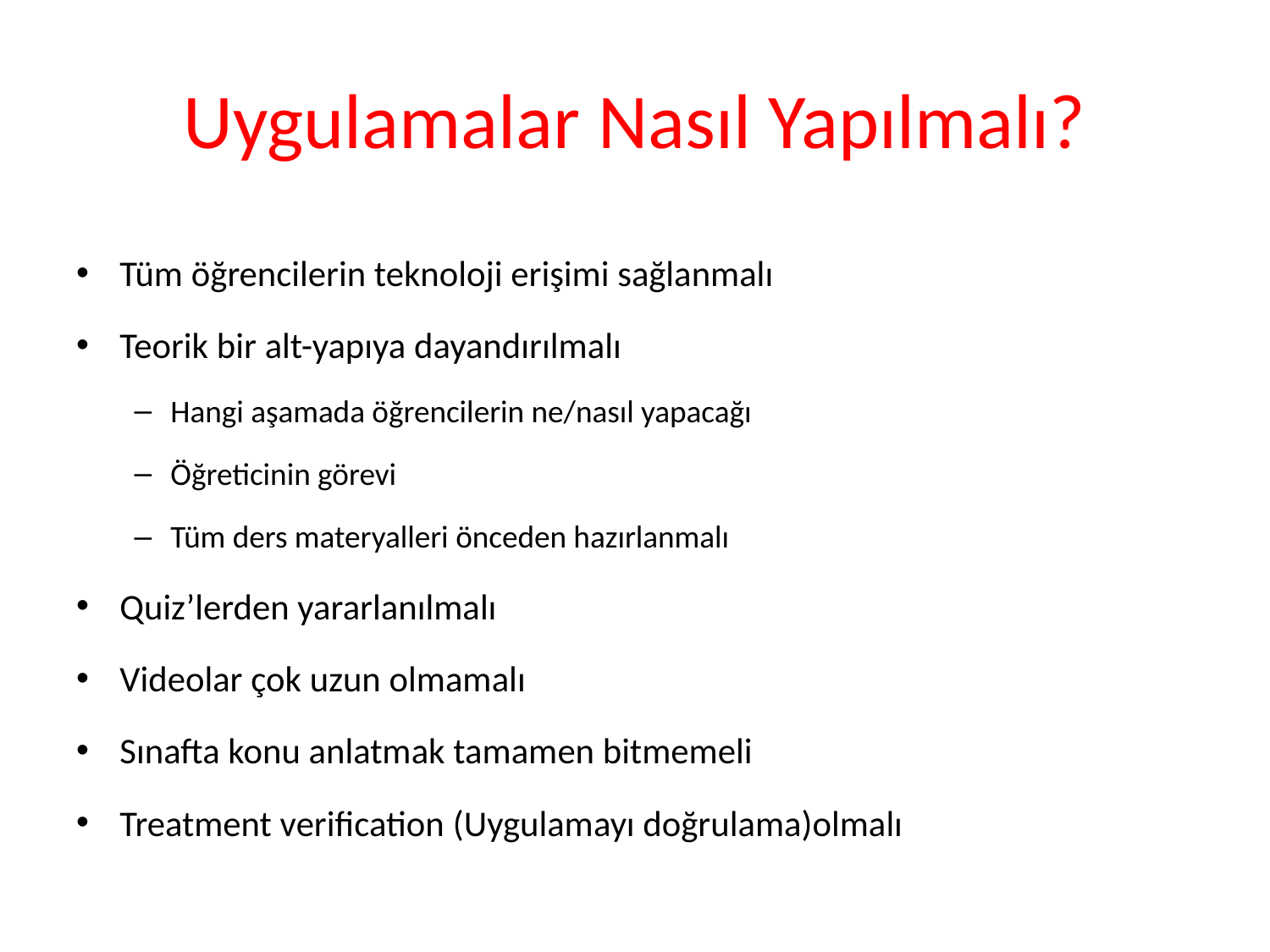

# Uygulamalar Nasıl Yapılmalı?
Tüm öğrencilerin teknoloji erişimi sağlanmalı
Teorik bir alt-yapıya dayandırılmalı
Hangi aşamada öğrencilerin ne/nasıl yapacağı
Öğreticinin görevi
Tüm ders materyalleri önceden hazırlanmalı
Quiz’lerden yararlanılmalı
Videolar çok uzun olmamalı
Sınafta konu anlatmak tamamen bitmemeli
Treatment verification (Uygulamayı doğrulama)olmalı